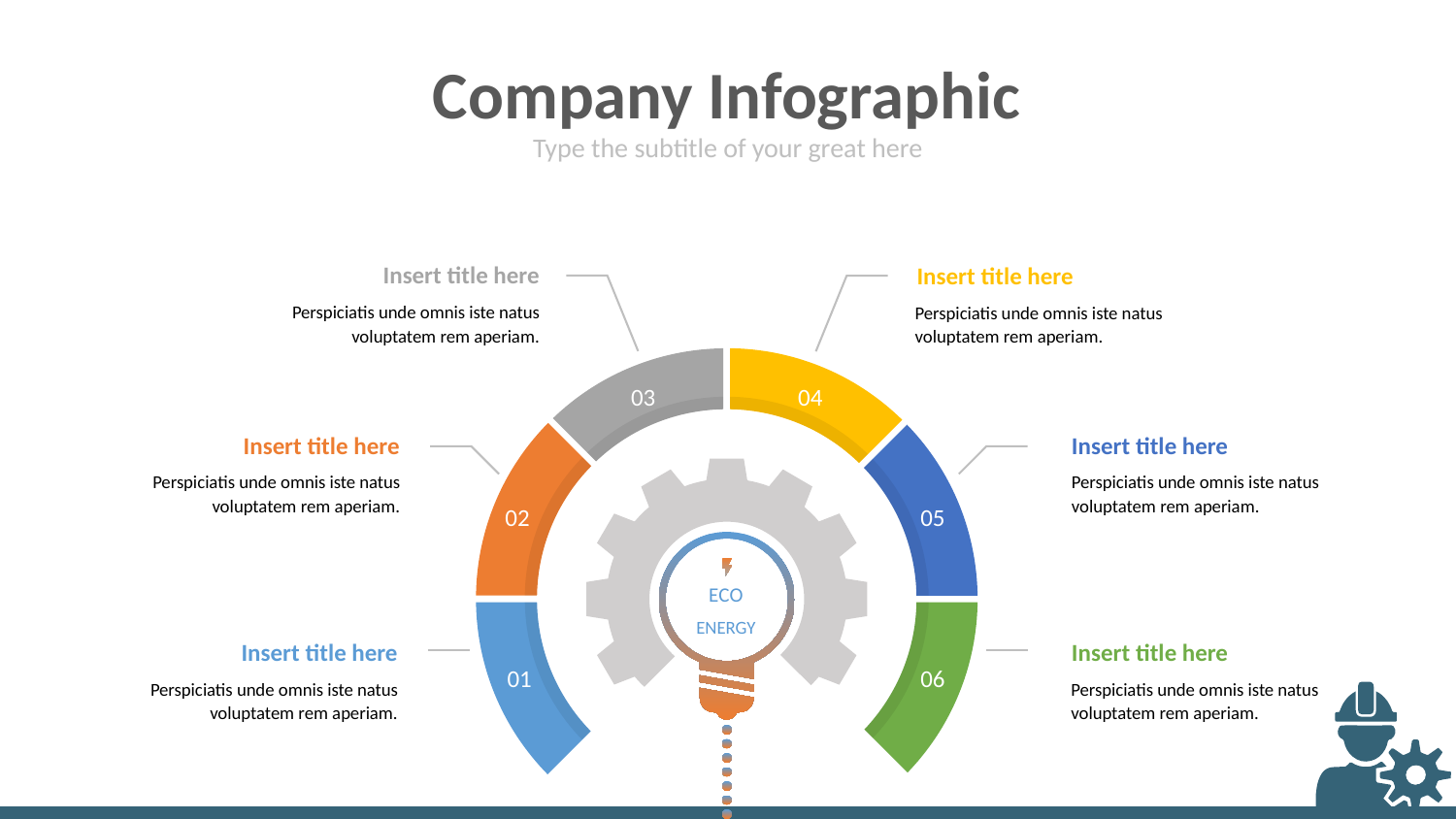

Company Infographic
Type the subtitle of your great here
Insert title here
Insert title here

03
04

02
05

ECO

ENERGY
01
06
Perspiciatis unde omnis iste natus voluptatem rem aperiam.
Perspiciatis unde omnis iste natus voluptatem rem aperiam.
Insert title here
Insert title here
Perspiciatis unde omnis iste natus voluptatem rem aperiam.
Perspiciatis unde omnis iste natus voluptatem rem aperiam.
Insert title here
Insert title here
Perspiciatis unde omnis iste natus voluptatem rem aperiam.
Perspiciatis unde omnis iste natus voluptatem rem aperiam.